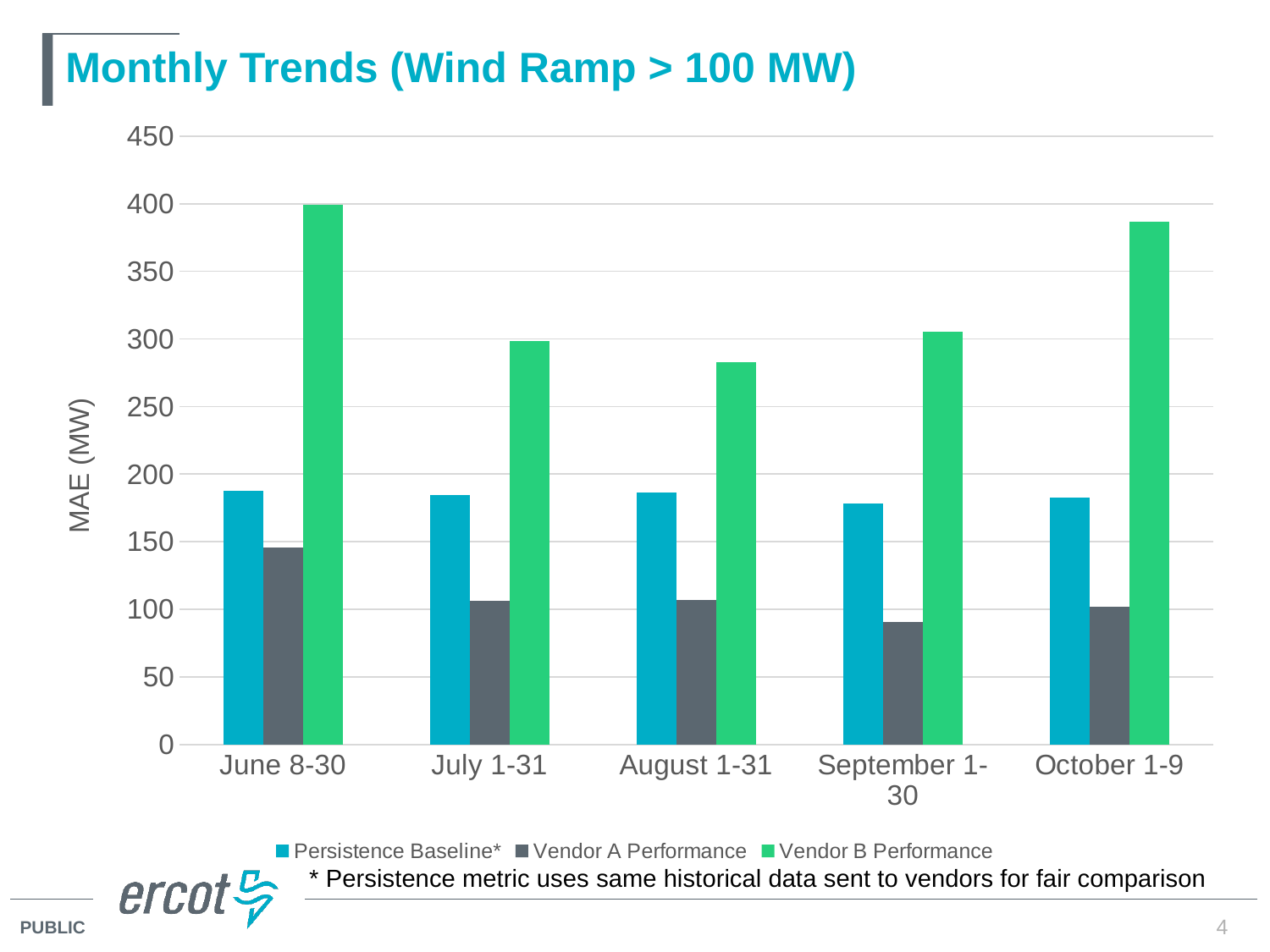

# Monthly Trends (Wind Ramp > 100 MW)

### Chart

| Category | Persistence Baseline* | Vendor A Performance | Vendor B Performance |
|---|---|---|---|
| June 8-30 | 187.63425289973415 | 145.46193220324292 | 398.967571386656 |
| July 1-31 | 184.70221781836068 | 106.10488362070541 | 298.21858048091406 |
| August 1-31 | 186.06565405955945 | 106.82856121972831 | 282.7930478831772 |
| September 1-30 | 178.3351156144933 | 90.58214280274936 | 305.30814042537344 |
| October 1-9 | 182.52700188300784 | 101.71451439042974 | 386.7641034404296 |
* Persistence metric uses same historical data sent to vendors for fair comparison
4